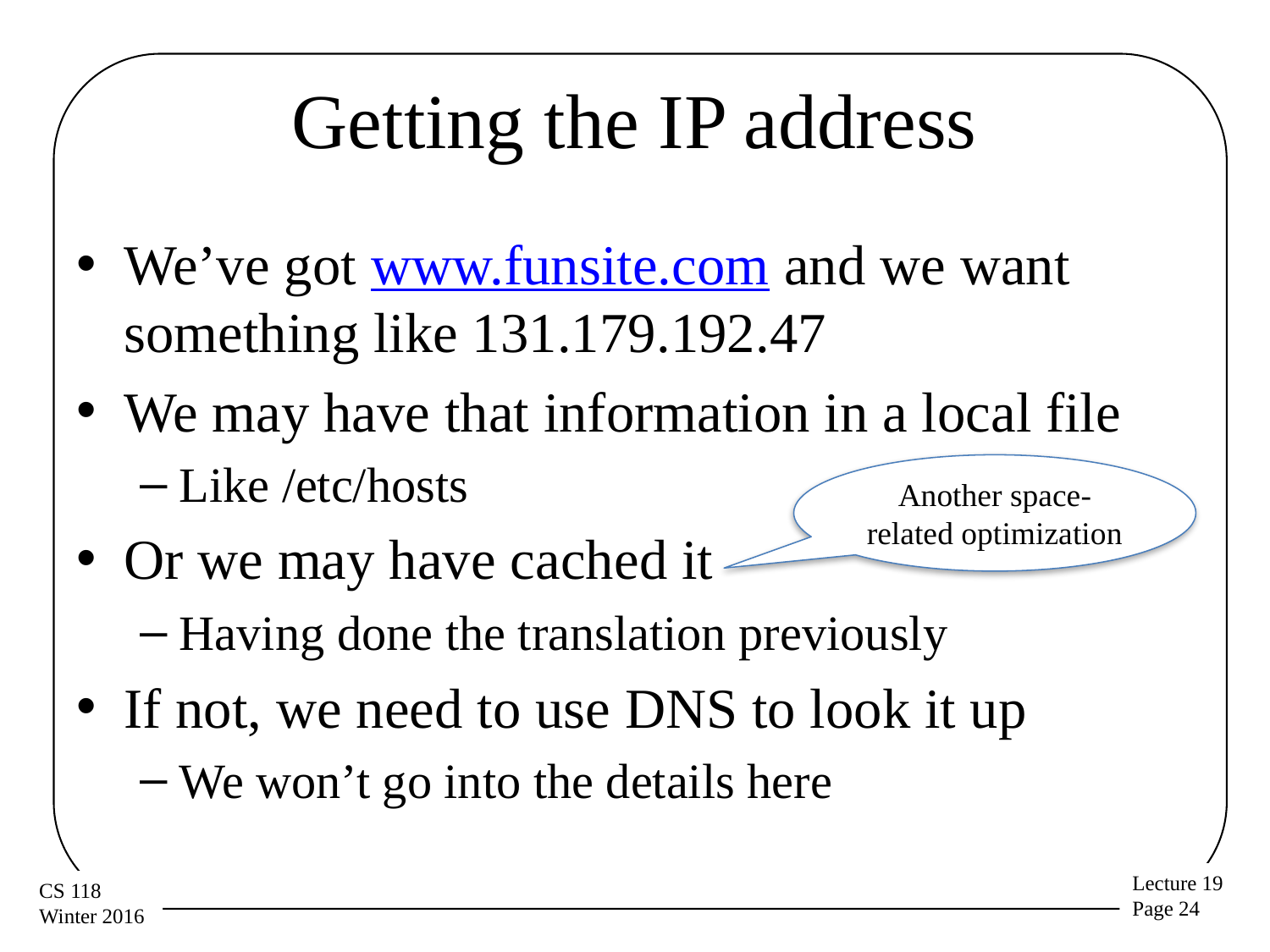

# Getting the IP address
We’ve got www.funsite.com and we want something like 131.179.192.47
We may have that information in a local file
Like /etc/hosts
Or we may have cached it
Having done the translation previously
If not, we need to use DNS to look it up
We won’t go into the details here
Another space-related optimization